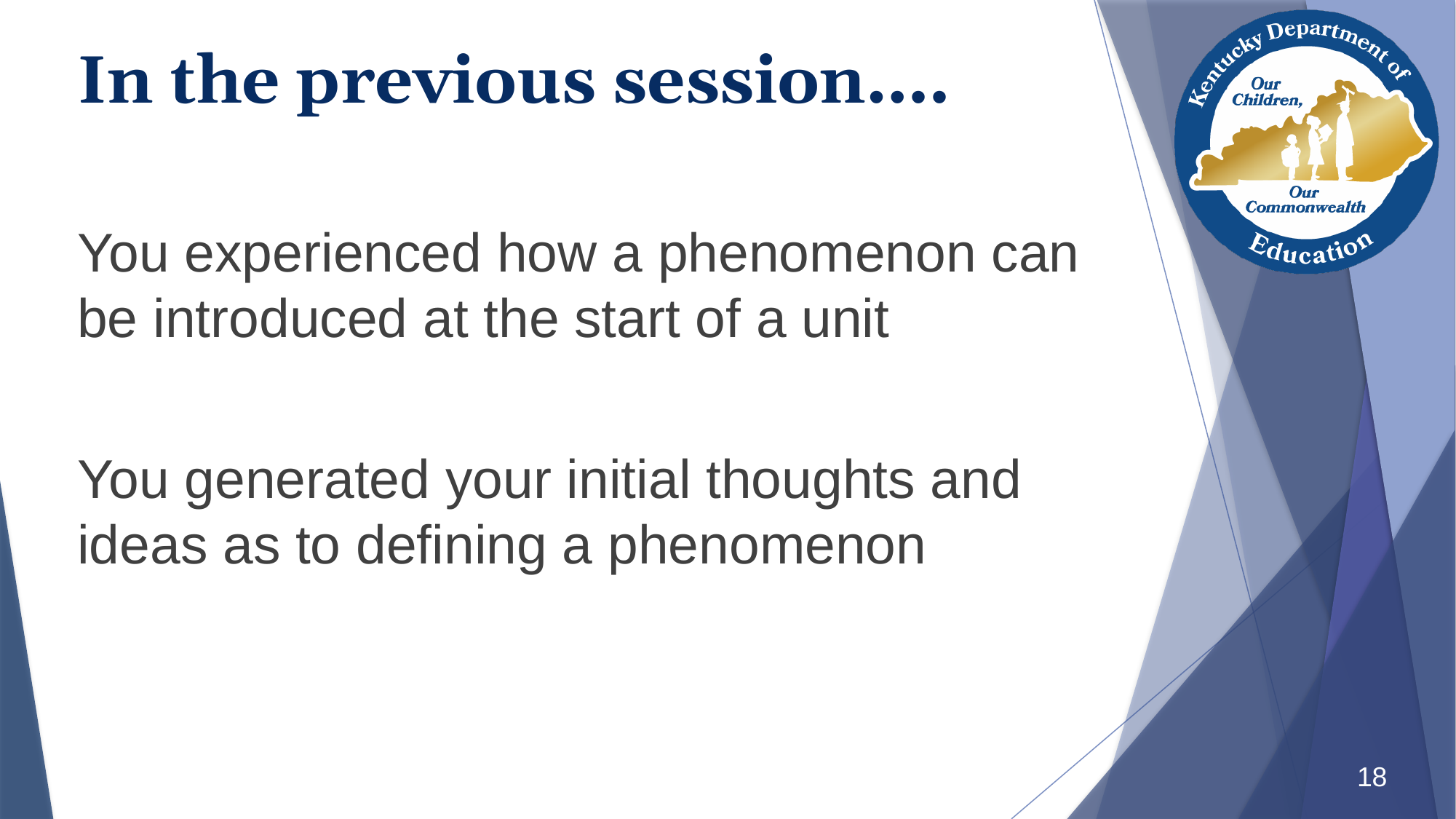

# In the previous session….
You experienced how a phenomenon can be introduced at the start of a unit

You generated your initial thoughts and ideas as to defining a phenomenon
18